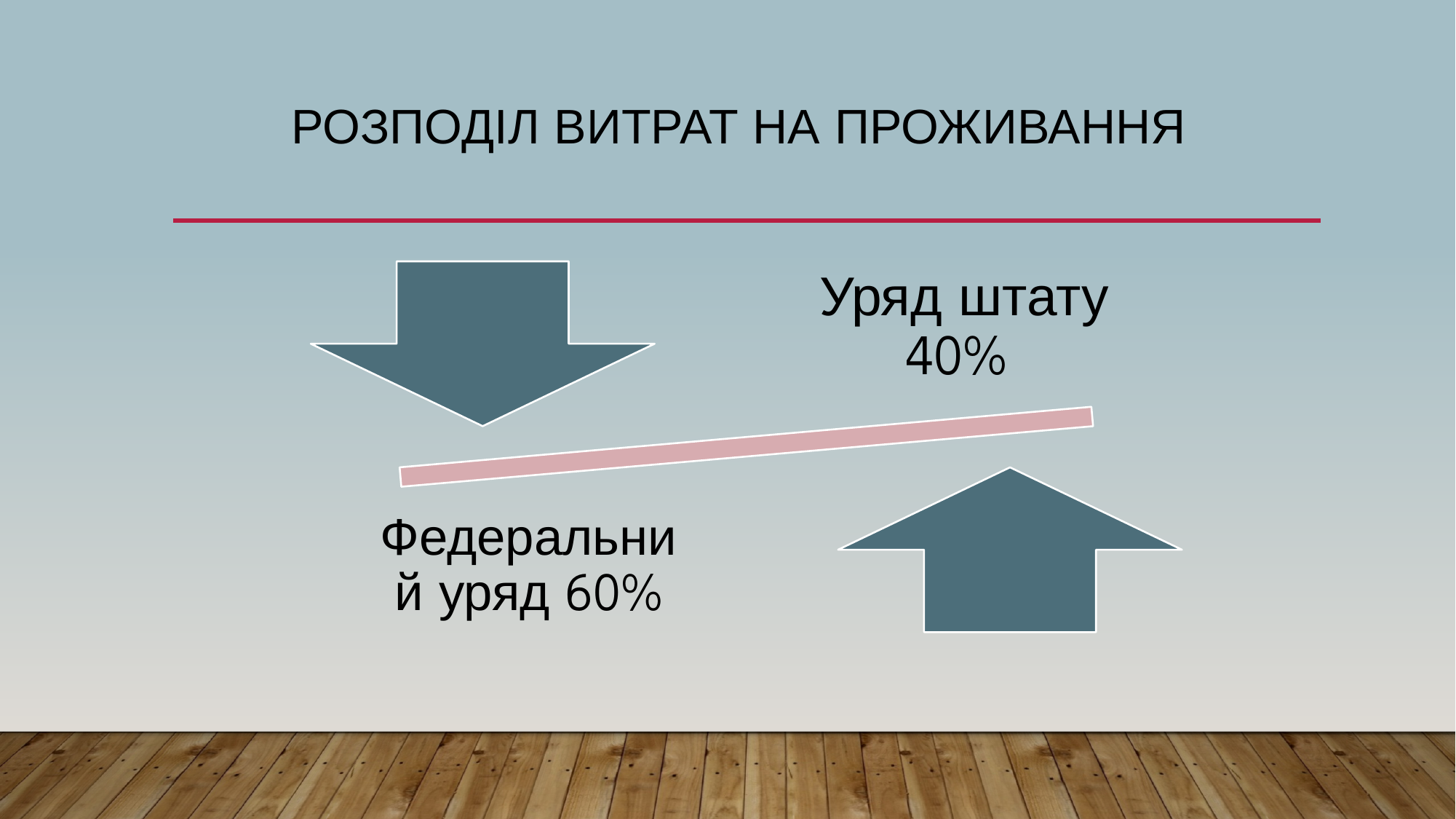

# Розподіл витрат на проживання
Уряд штату 40%
Федеральний уряд 60%